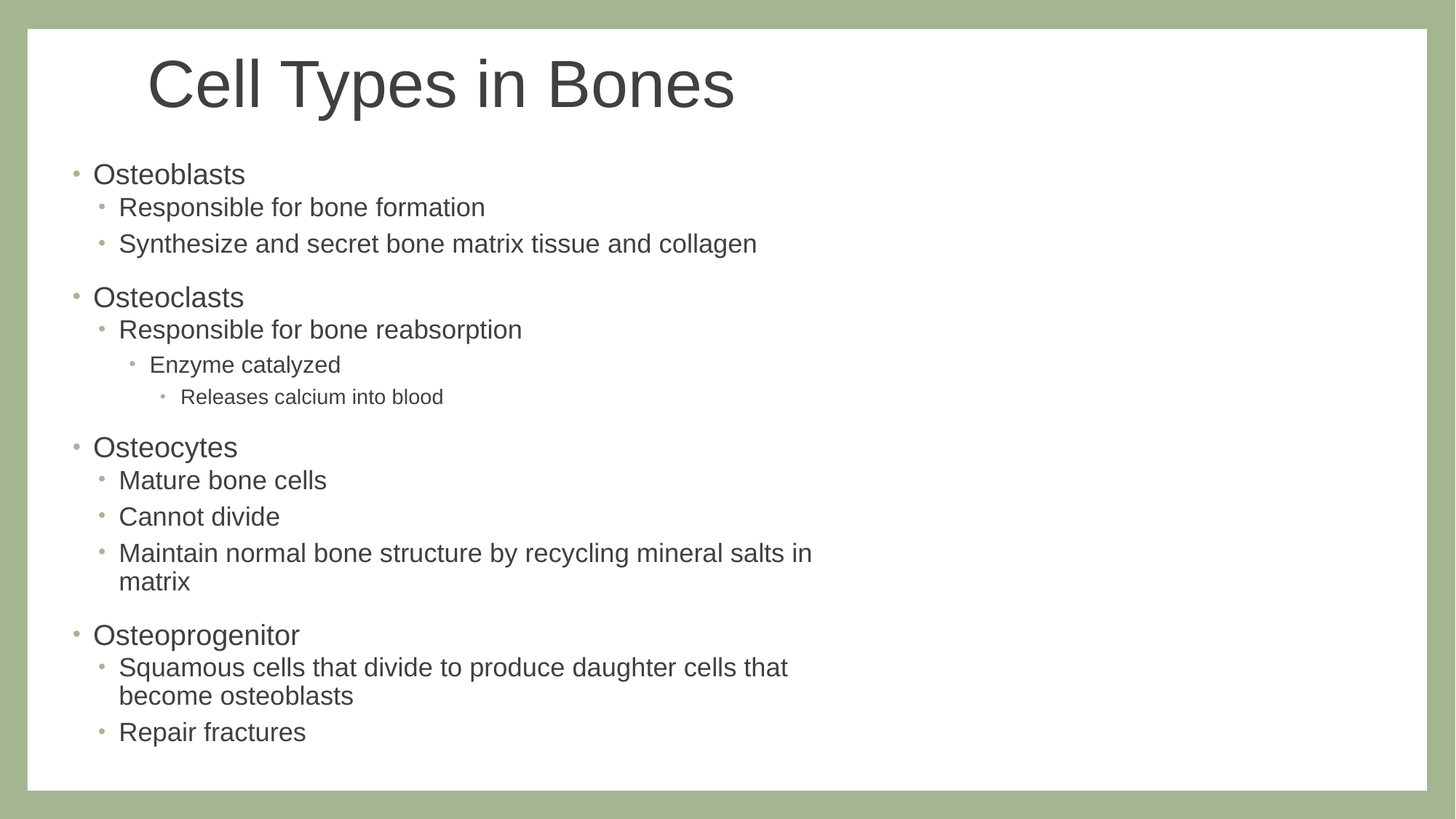

# Cell Types in Bones
Osteoblasts
Responsible for bone formation
Synthesize and secret bone matrix tissue and collagen
Osteoclasts
Responsible for bone reabsorption
Enzyme catalyzed
Releases calcium into blood
Osteocytes
Mature bone cells
Cannot divide
Maintain normal bone structure by recycling mineral salts in matrix
Osteoprogenitor
Squamous cells that divide to produce daughter cells that become osteoblasts
Repair fractures